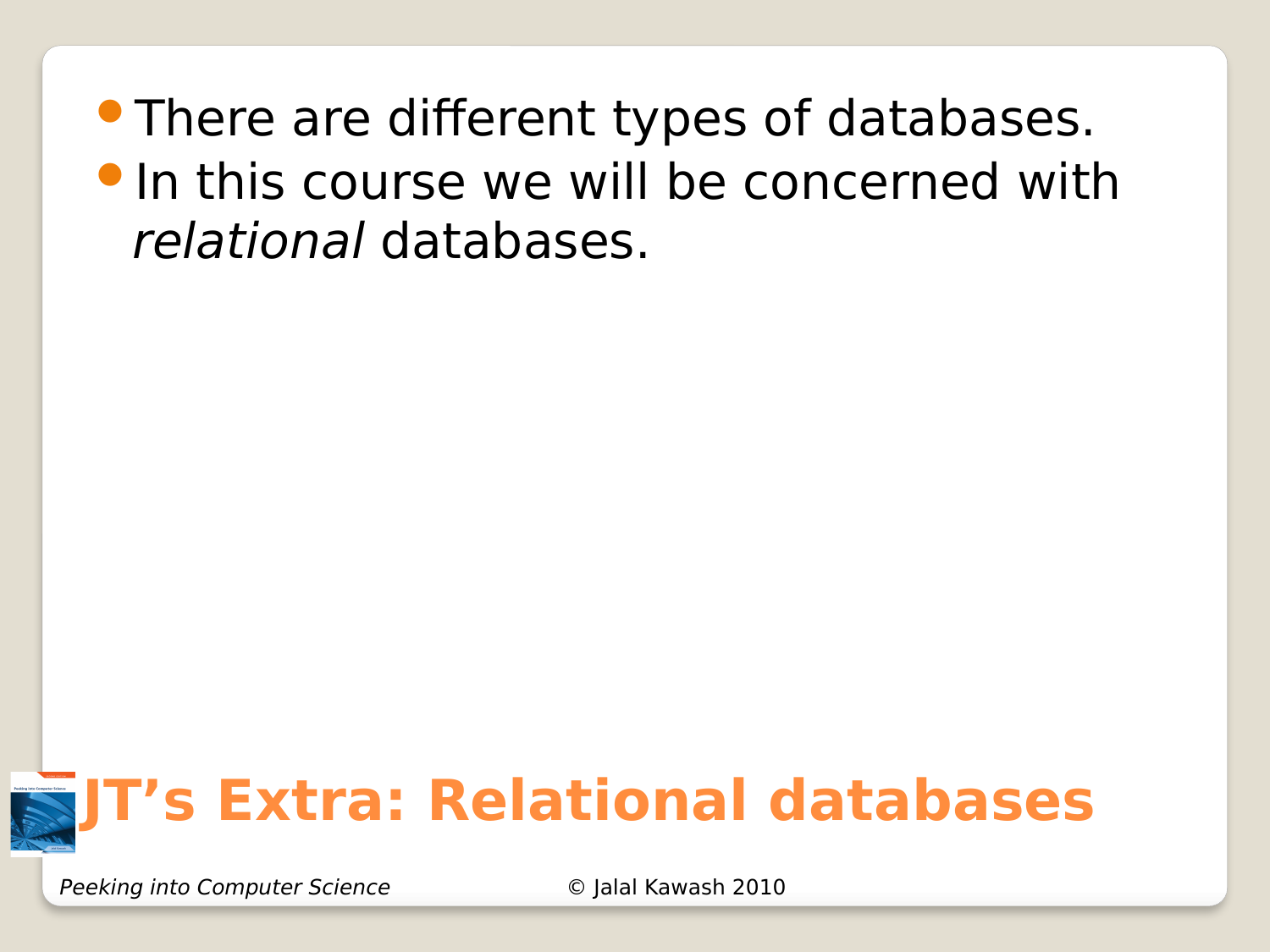

JT’s Extra: Relational databases
There are different types of databases.
In this course we will be concerned with relational databases.